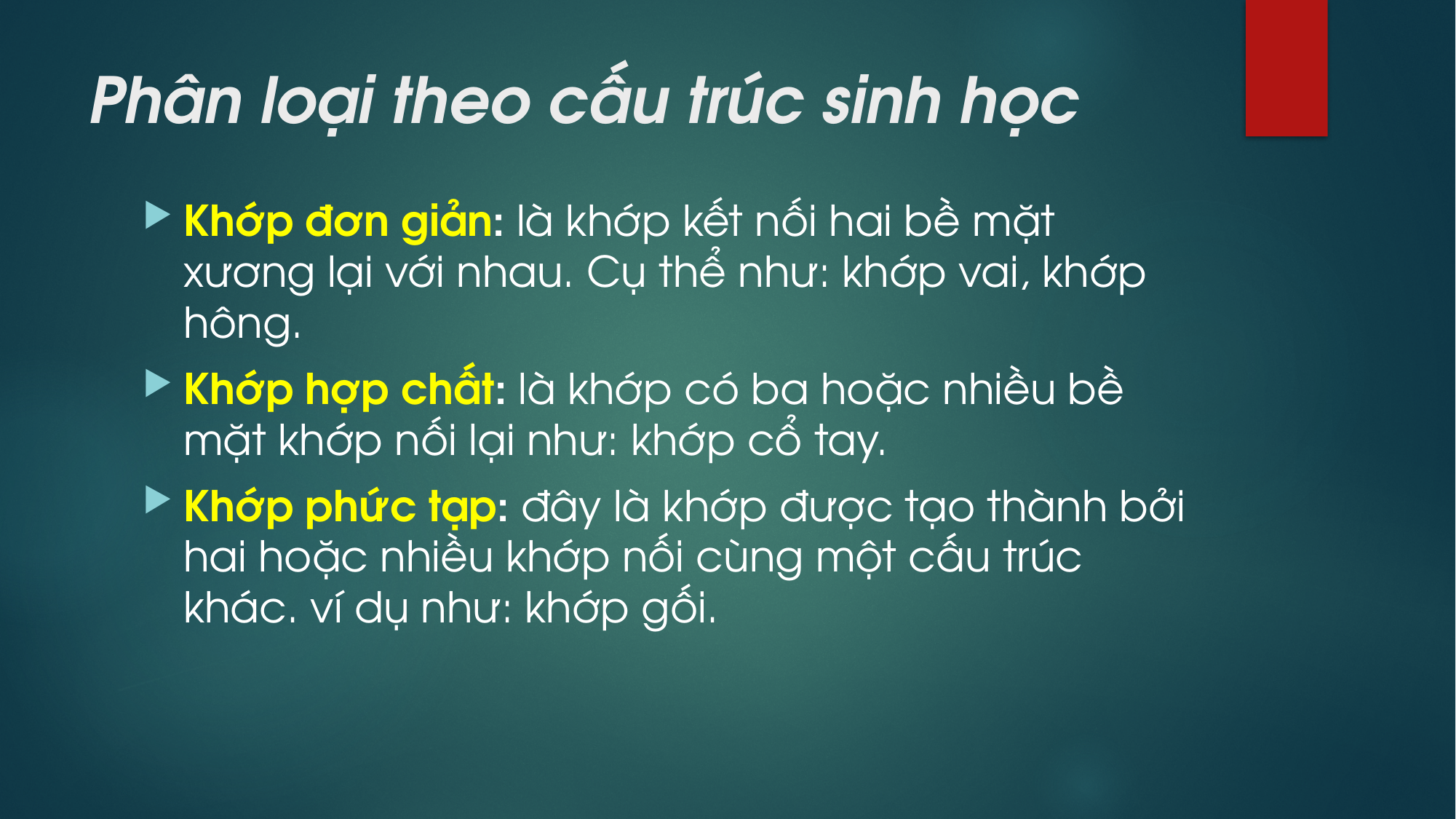

# Phân loại theo cấu trúc sinh học
Khớp đơn giản: là khớp kết nối hai bề mặt xương lại với nhau. Cụ thể như: khớp vai, khớp hông.
Khớp hợp chất: là khớp có ba hoặc nhiều bề mặt khớp nối lại như: khớp cổ tay.
Khớp phức tạp: đây là khớp được tạo thành bởi hai hoặc nhiều khớp nối cùng một cấu trúc khác. ví dụ như: khớp gối.